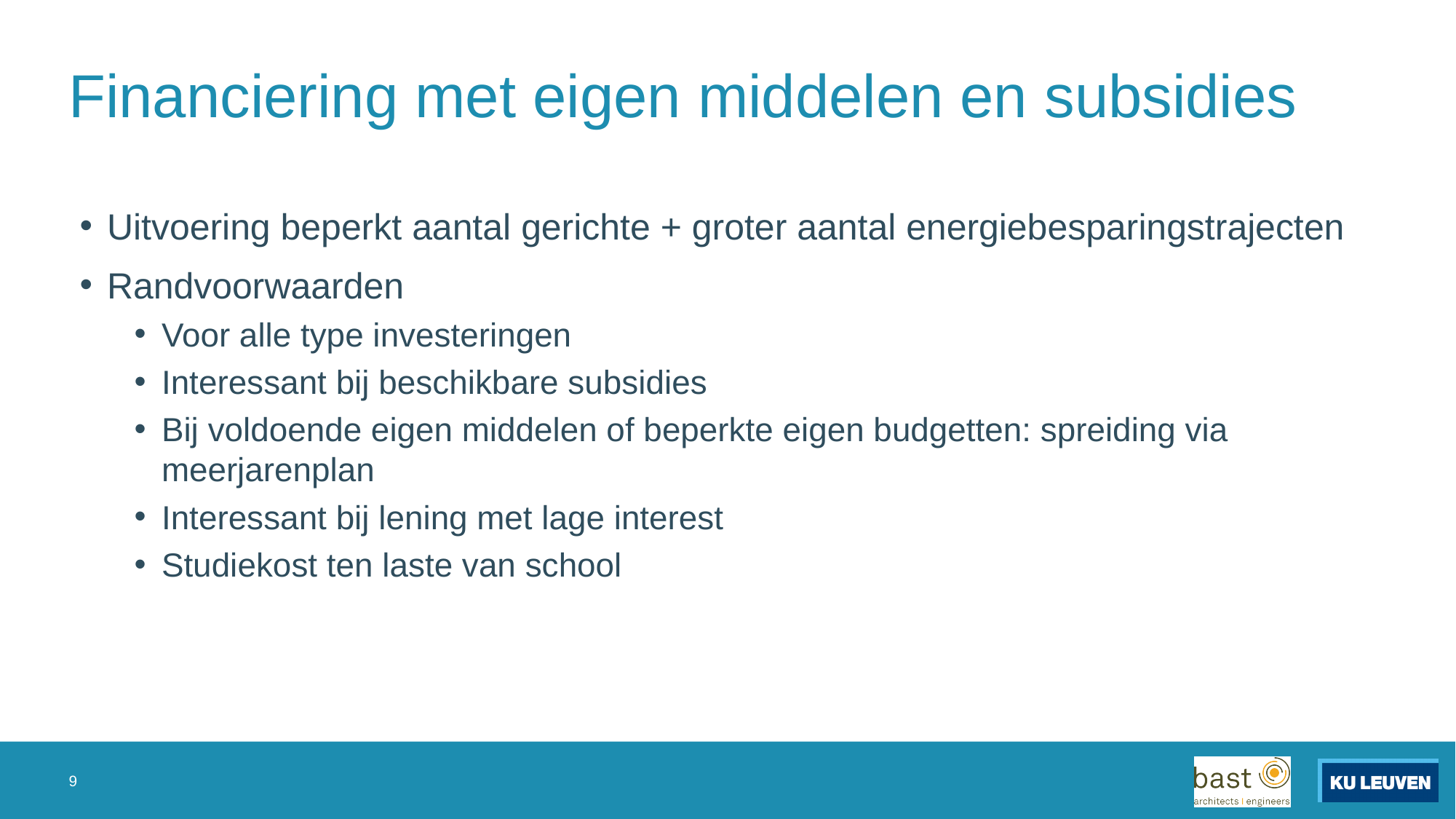

# Financiering met eigen middelen en subsidies
Uitvoering beperkt aantal gerichte + groter aantal energiebesparingstrajecten
Randvoorwaarden
Voor alle type investeringen
Interessant bij beschikbare subsidies
Bij voldoende eigen middelen of beperkte eigen budgetten: spreiding via meerjarenplan
Interessant bij lening met lage interest
Studiekost ten laste van school

9